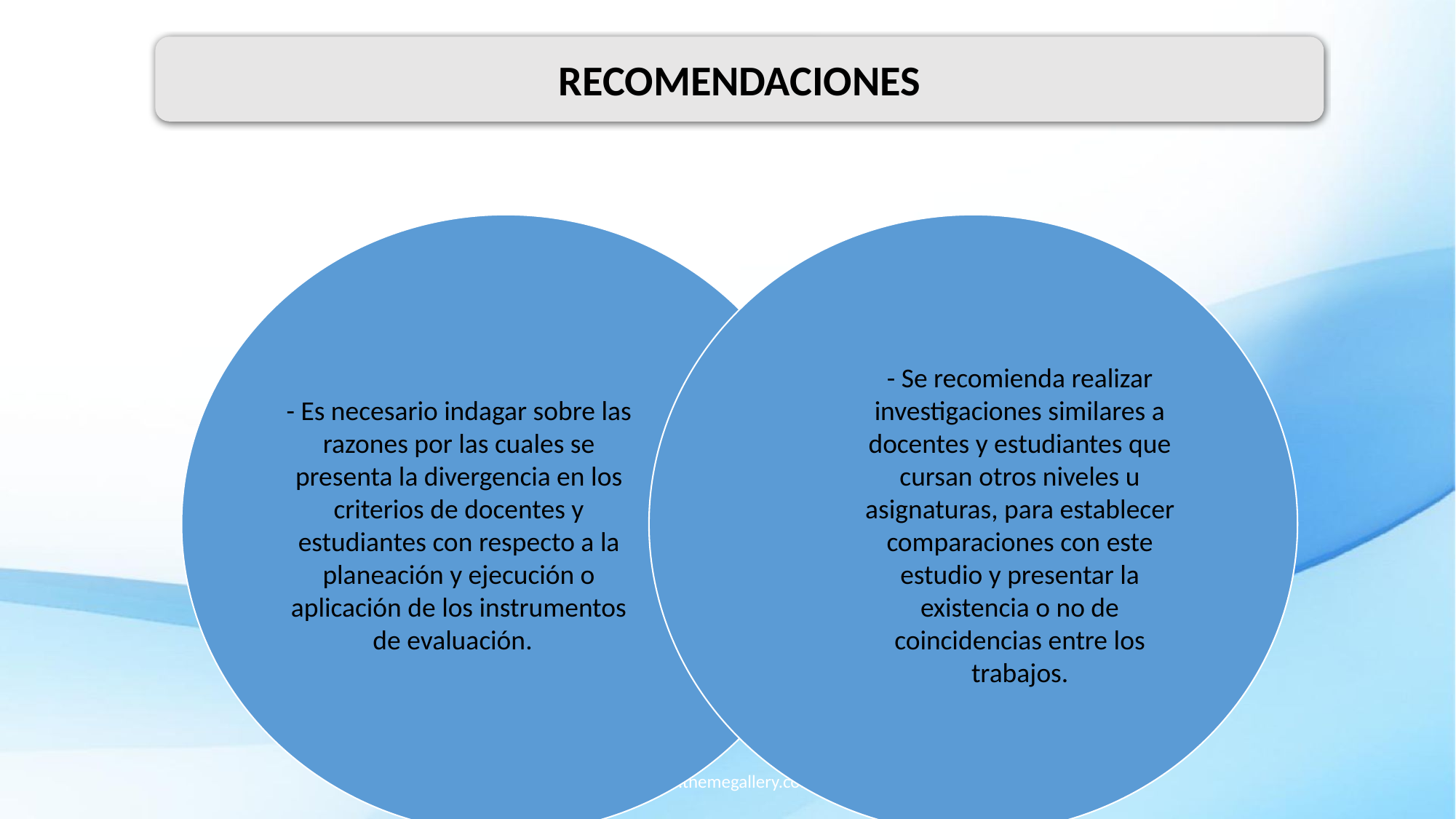

RECOMENDACIONES
- Es necesario indagar sobre las razones por las cuales se presenta la divergencia en los criterios de docentes y estudiantes con respecto a la planeación y ejecución o aplicación de los instrumentos de evaluación.
- Se recomienda realizar investigaciones similares a docentes y estudiantes que cursan otros niveles u asignaturas, para establecer comparaciones con este estudio y presentar la existencia o no de coincidencias entre los trabajos.
www.themegallery.com